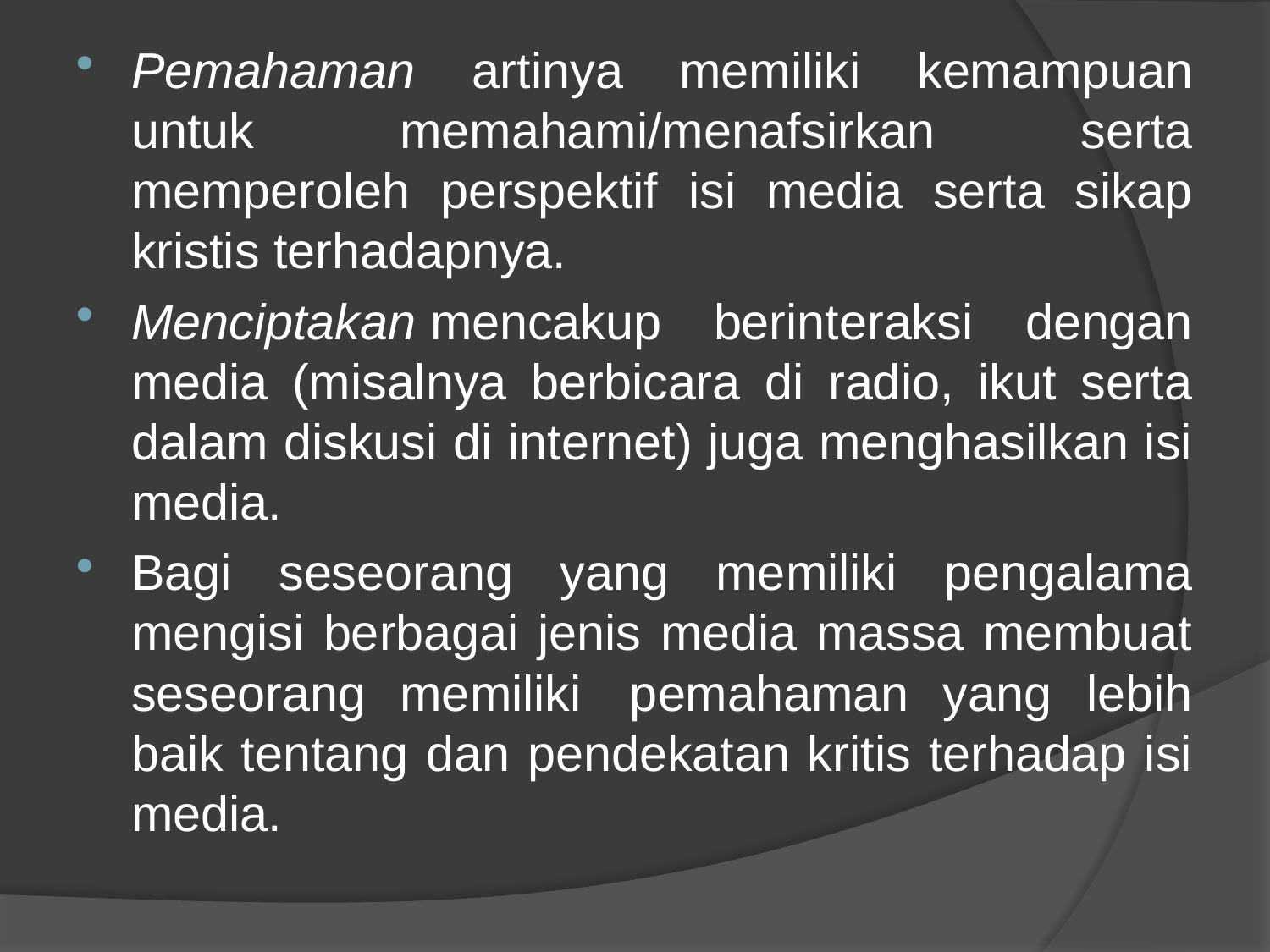

Pemahaman artinya memiliki kemampuan untuk memahami/menafsirkan serta memperoleh perspektif isi media serta sikap kristis terhadapnya.
Menciptakan mencakup berinteraksi dengan media (misalnya berbicara di radio, ikut serta dalam diskusi di internet) juga menghasilkan isi media.
Bagi seseorang yang memiliki pengalama mengisi berbagai jenis media massa membuat seseorang memiliki  pemahaman yang lebih baik tentang dan pendekatan kritis terhadap isi media.